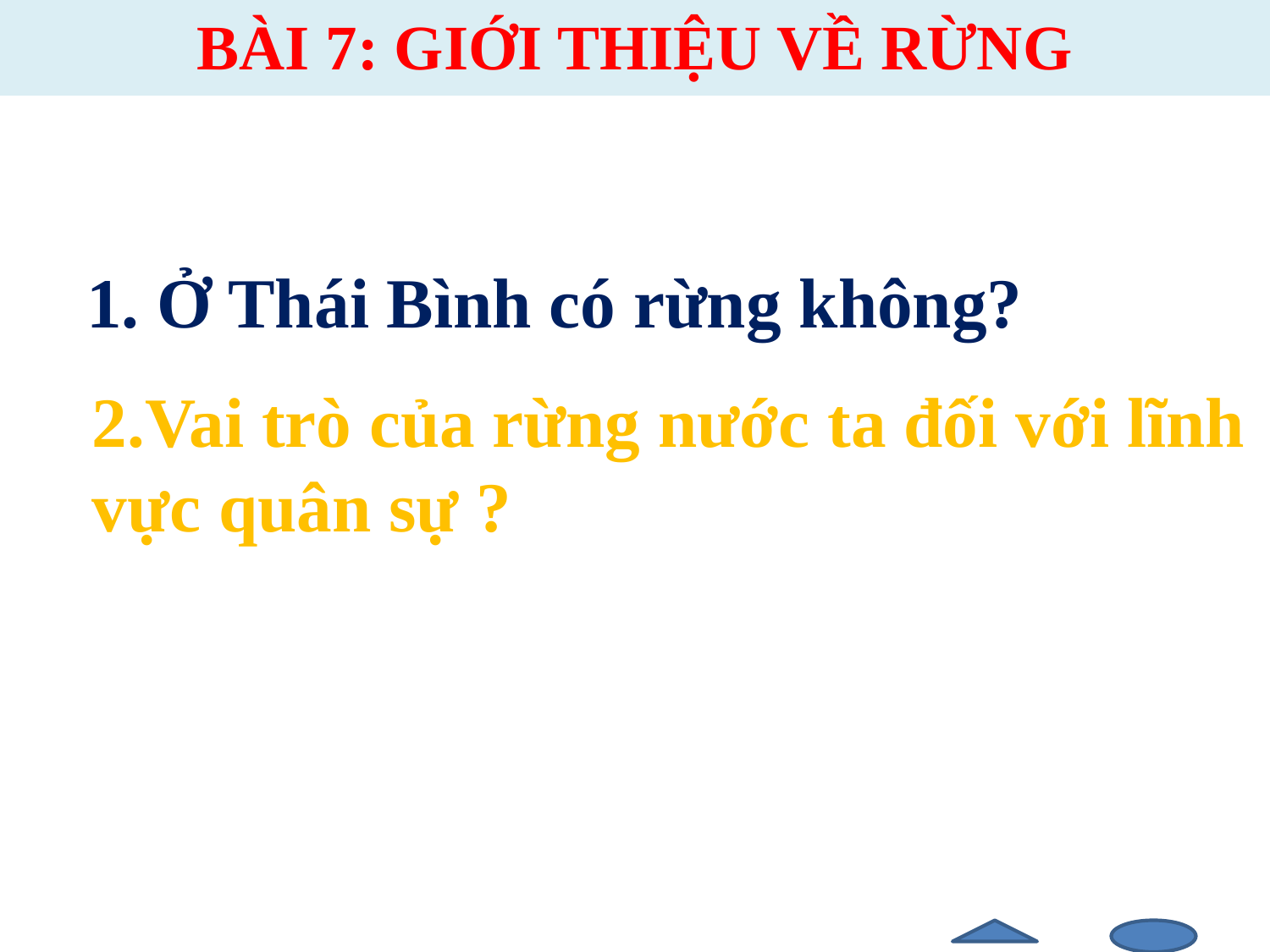

BÀI 7: GIỚI THIỆU VỀ RỪNG
1. Ở Thái Bình có rừng không?

2.Vai trò của rừng nước ta đối với lĩnh vực quân sự ?